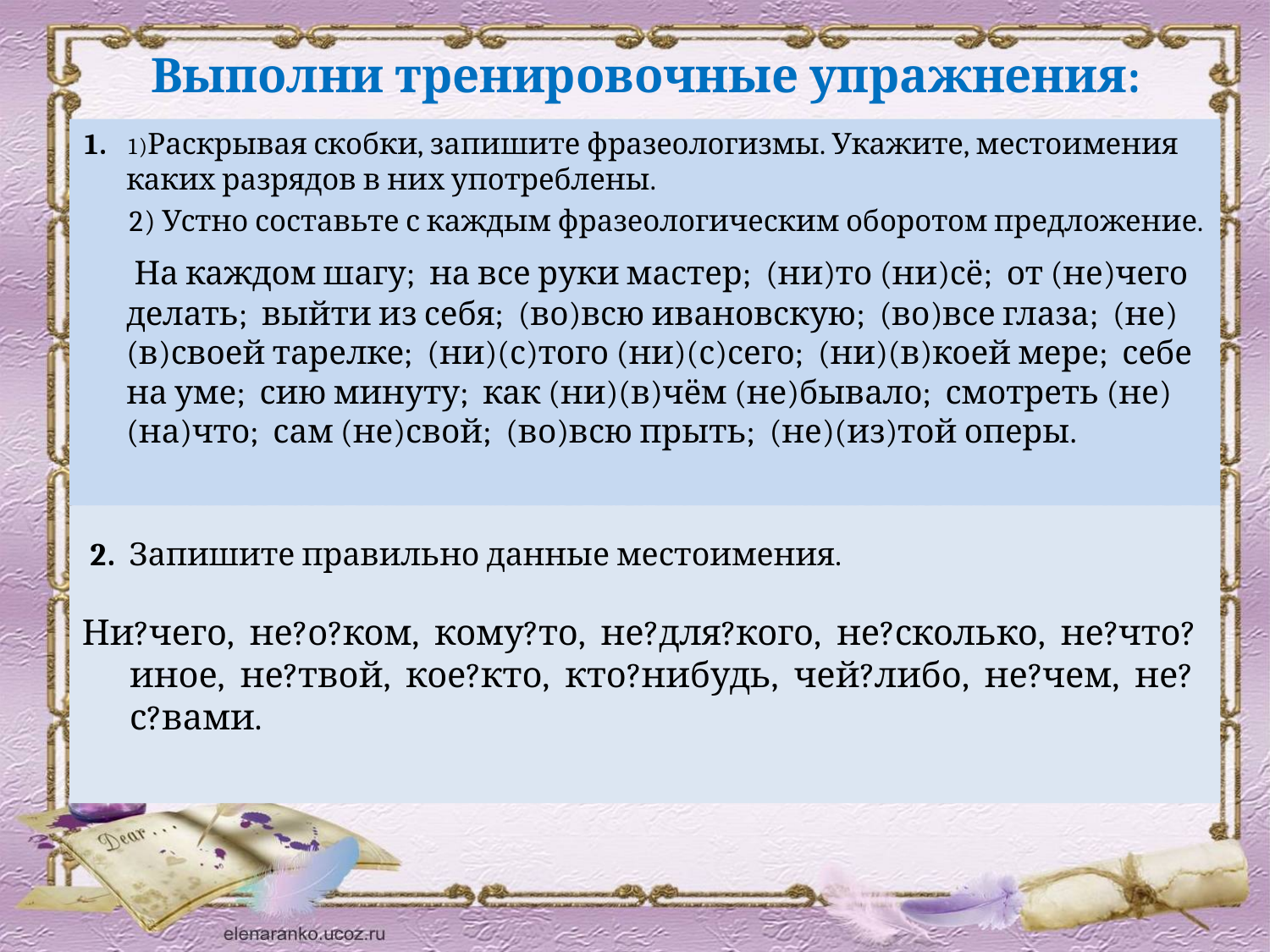

# Выполни тренировочные упражнения:
1.   1)Раскрывая скобки, запишите фразеологизмы. Укажите, местоимения каких разрядов в них употреблены.
       2) Устно составьте с каждым фразеологическим оборотом предложение.
      На каждом шагу;  на все руки мастер;  (ни)то (ни)сё;  от (не)чего делать;  выйти из себя;  (во)всю ивановскую;  (во)все глаза;  (не)(в)своей тарелке;  (ни)(с)того (ни)(с)сего;  (ни)(в)коей мере;  себе на уме;  сию минуту;  как (ни)(в)чём (не)бывало;  смотреть (не)(на)что;  сам (не)свой;  (во)всю прыть;  (не)(из)той оперы.

 2.  Запишите правильно данные местоимения.

Ни?чего,  не?о?ком,  кому?то,  не?для?кого,  не?сколько,  не?что?иное,  не?твой,  кое?кто,  кто?нибудь,  чей?либо,  не?чем,  не?с?вами.